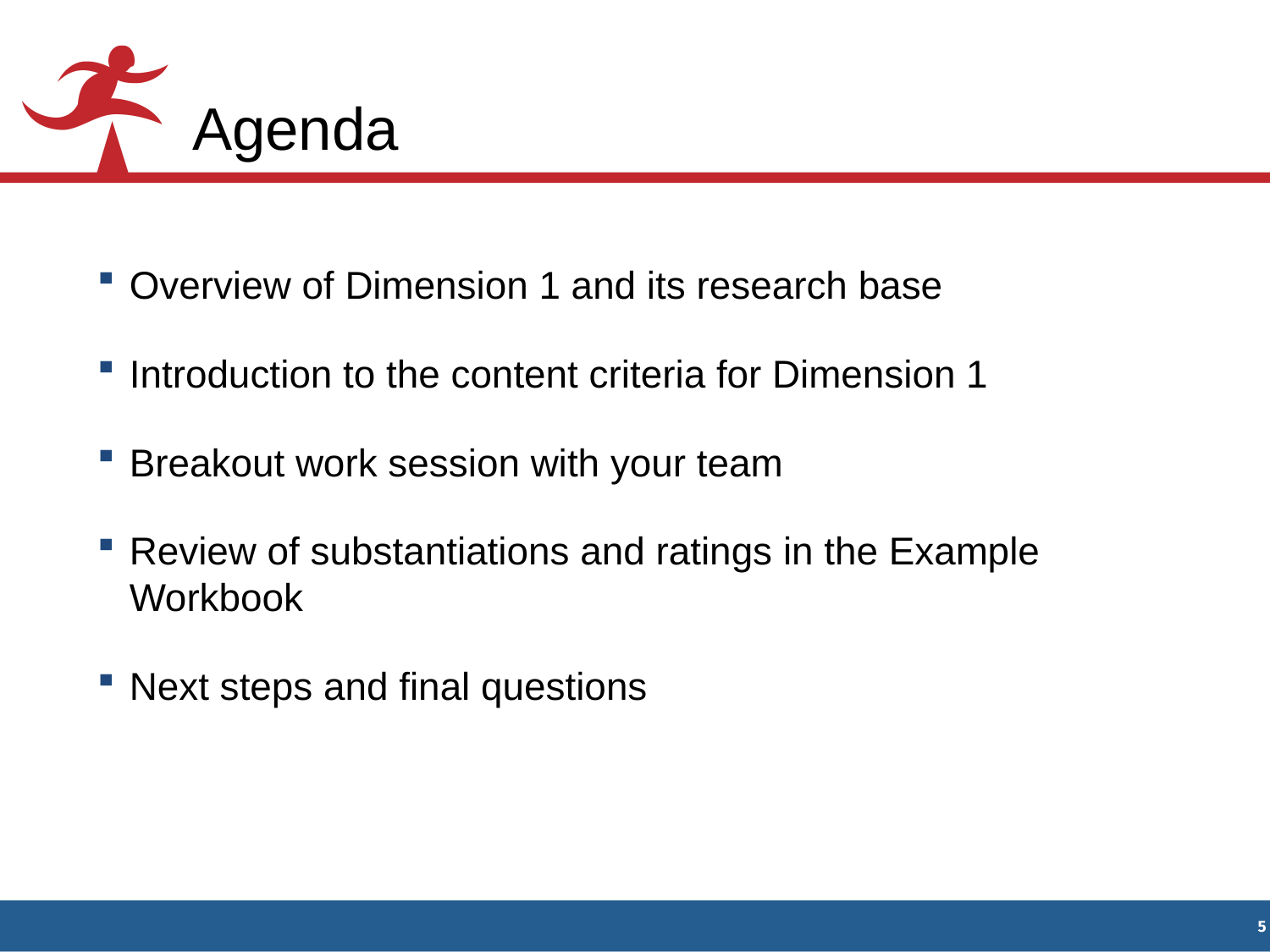

# Agenda
Overview of Dimension 1 and its research base
Introduction to the content criteria for Dimension 1
Breakout work session with your team
Review of substantiations and ratings in the Example Workbook
Next steps and final questions